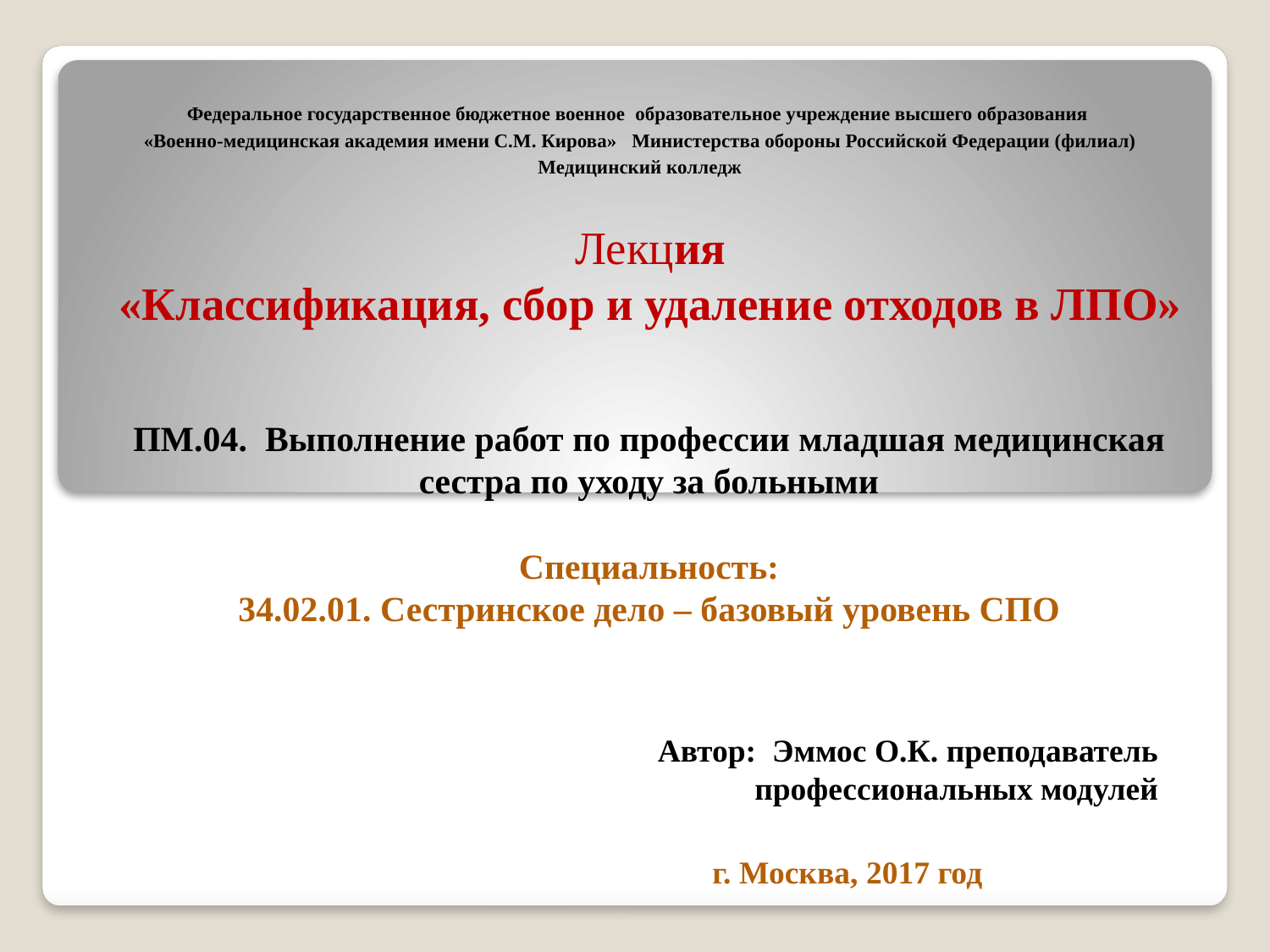

Федеральное государственное бюджетное военное  образовательное учреждение высшего образования
«Военно-медицинская академия имени С.М. Кирова»   Министерства обороны Российской Федерации (филиал)
Медицинский колледж
# Лекция «Классификация, сбор и удаление отходов в ЛПО»
ПМ.04.  Выполнение работ по профессии младшая медицинская сестра по уходу за больными
Специальность:
34.02.01. Сестринское дело – базовый уровень СПО

Автор:  Эммос О.К. преподаватель профессиональных модулей

 г. Москва, 2017 год